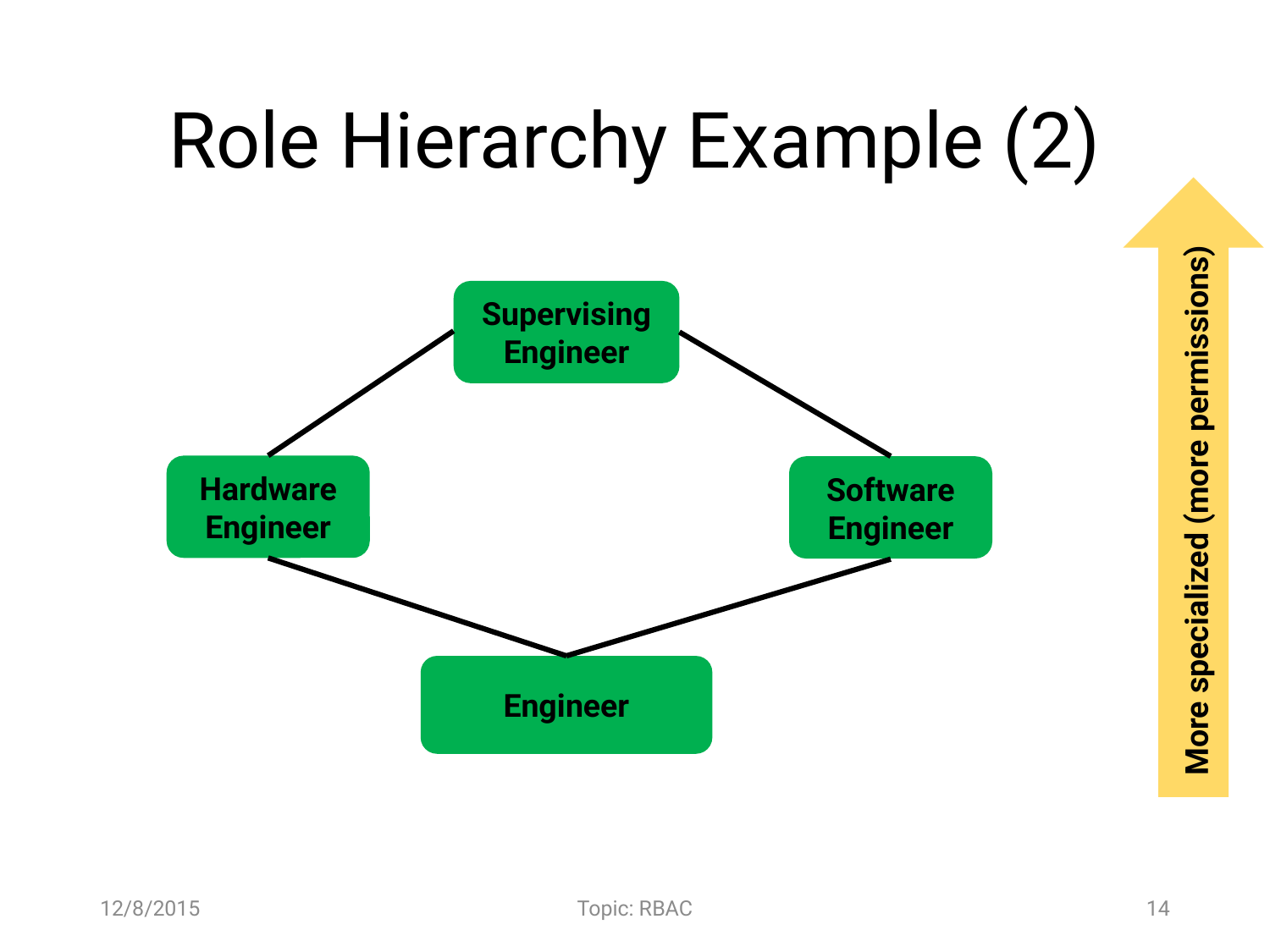

# Role Hierarchy Example (2)

Supervising
Engineer
Hardware Engineer
Software
Engineer
More specialized (more permissions)
Engineer
12/8/2015
Topic: RBAC
14